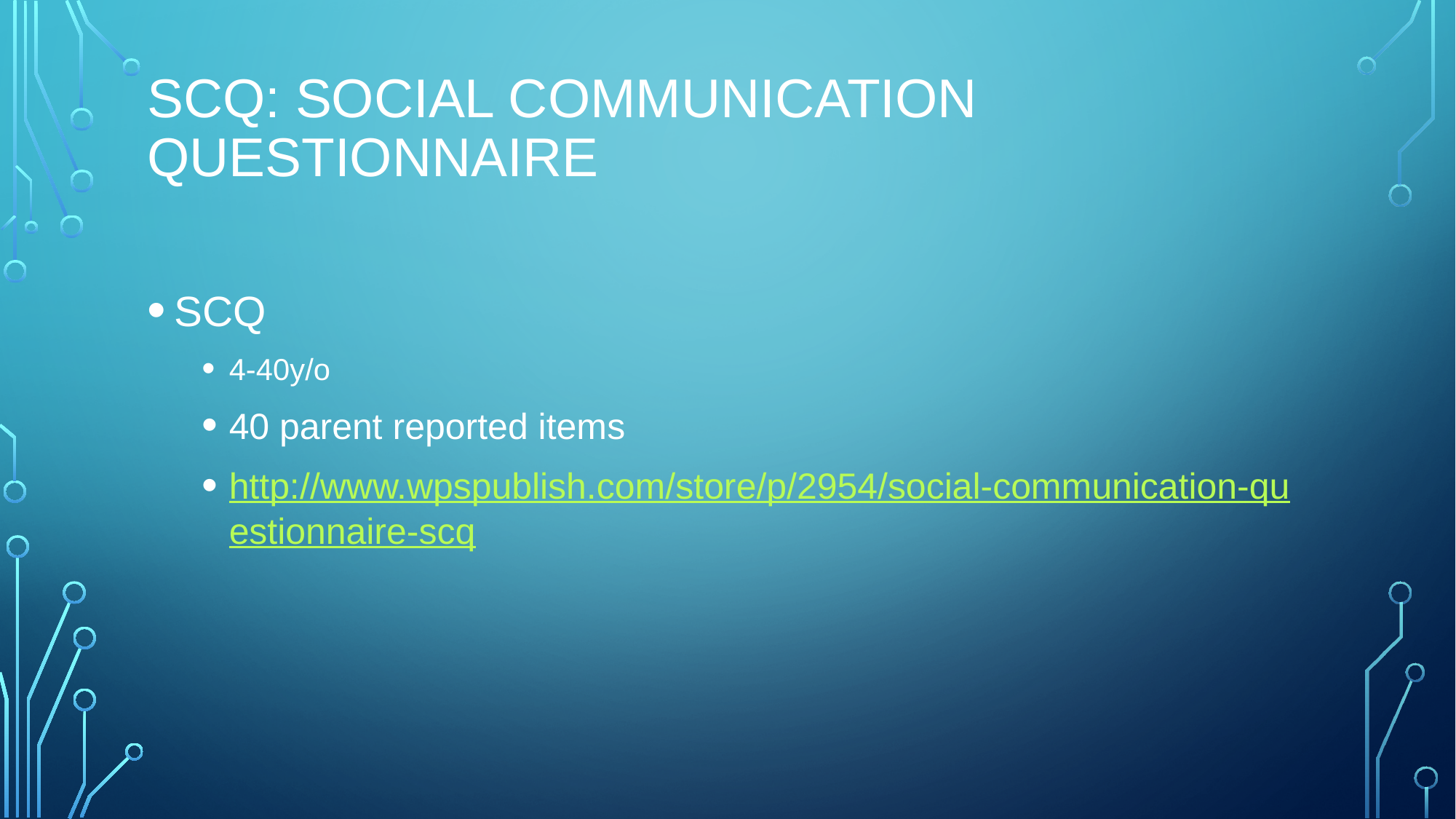

# SCQ: social communication questionnaire
SCQ
4-40y/o
40 parent reported items
http://www.wpspublish.com/store/p/2954/social-communication-questionnaire-scq